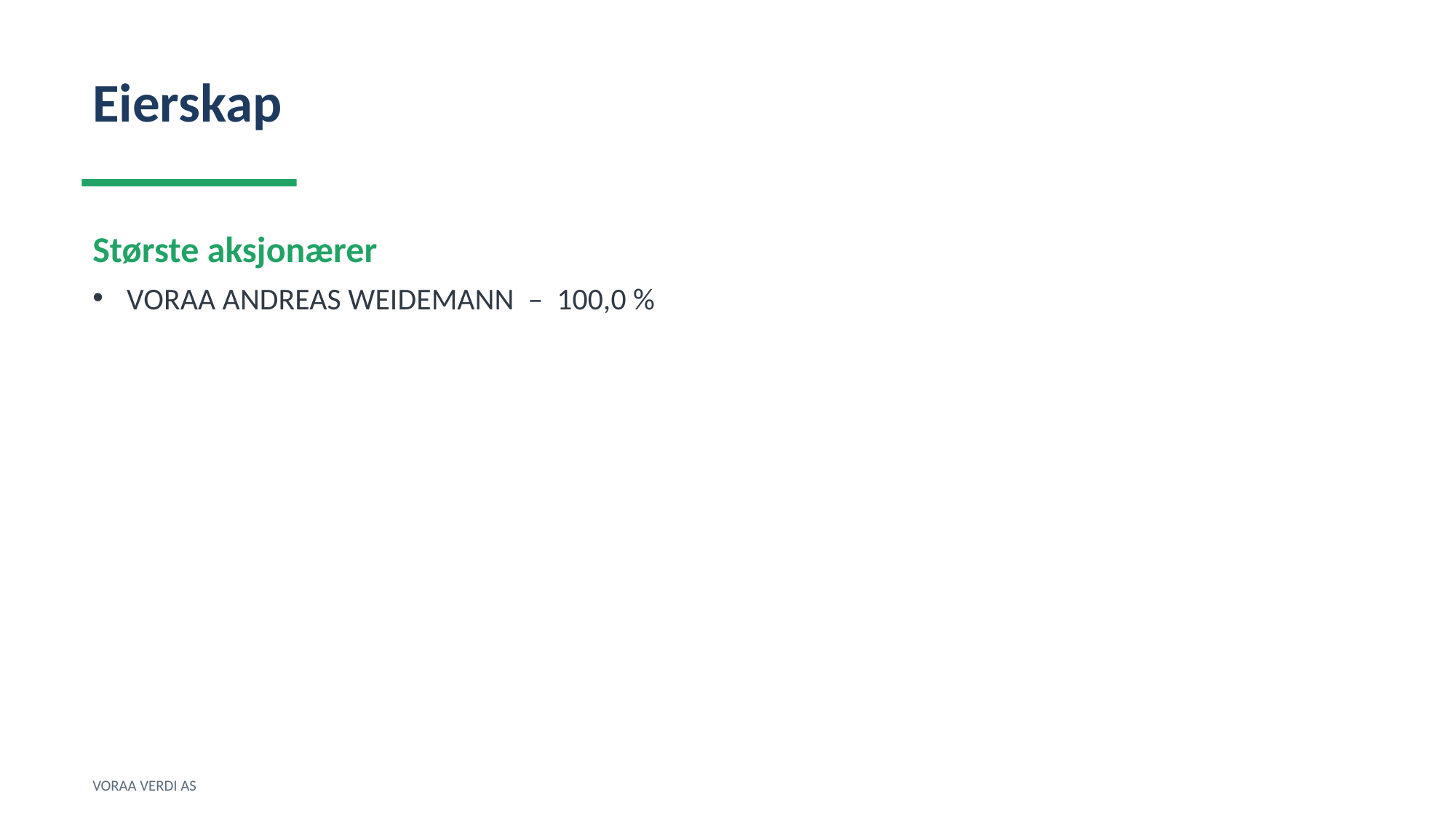

Eierskap

Største aksjonærer
VORAA ANDREAS WEIDEMANN  –  100,0 %
VORAA VERDI AS